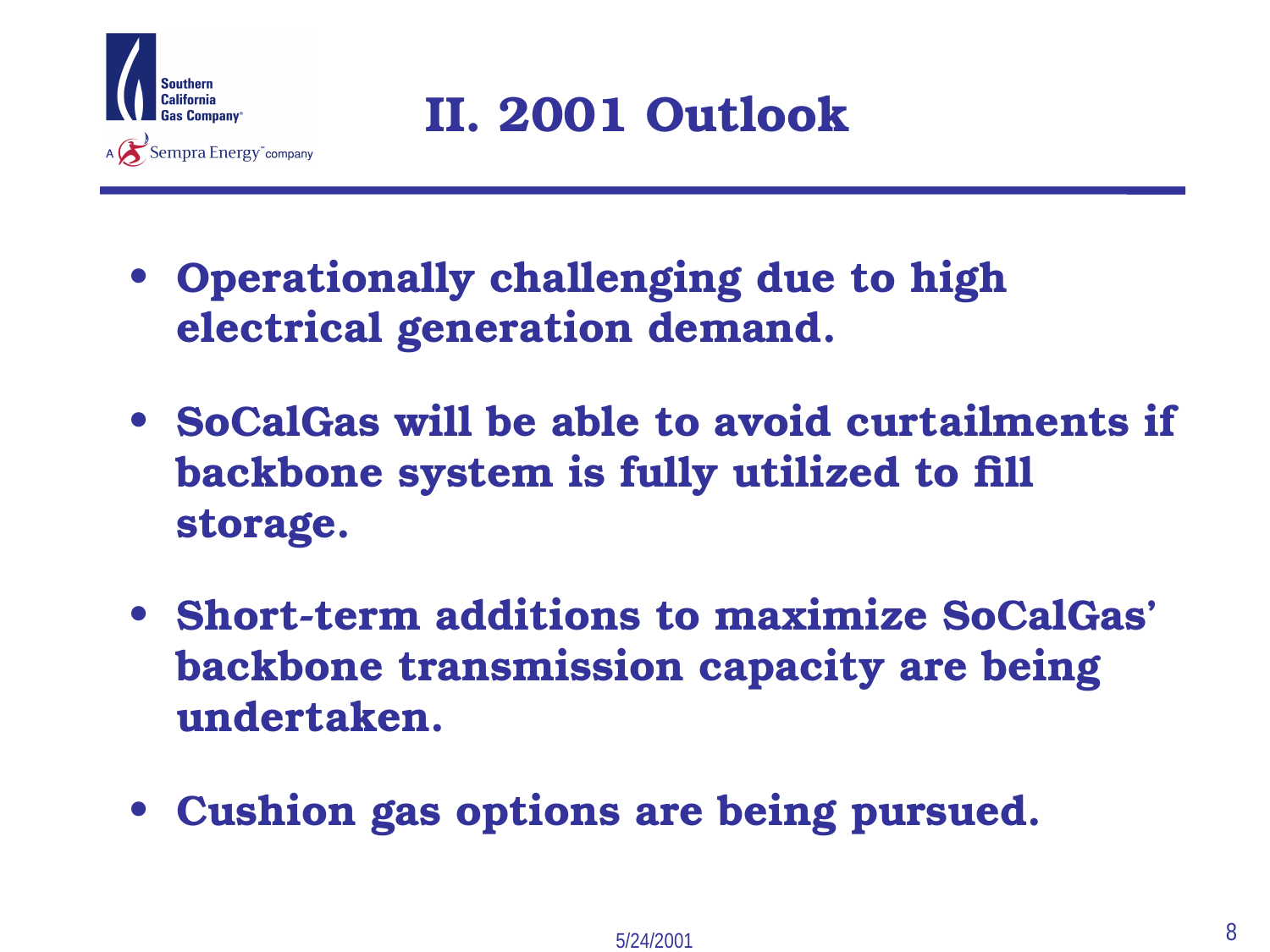

8
5/24/2001
II. 2001 Outlook
Operationally challenging due to high electrical generation demand.
SoCalGas will be able to avoid curtailments if backbone system is fully utilized to fill storage.
Short-term additions to maximize SoCalGas’ backbone transmission capacity are being undertaken.
Cushion gas options are being pursued.